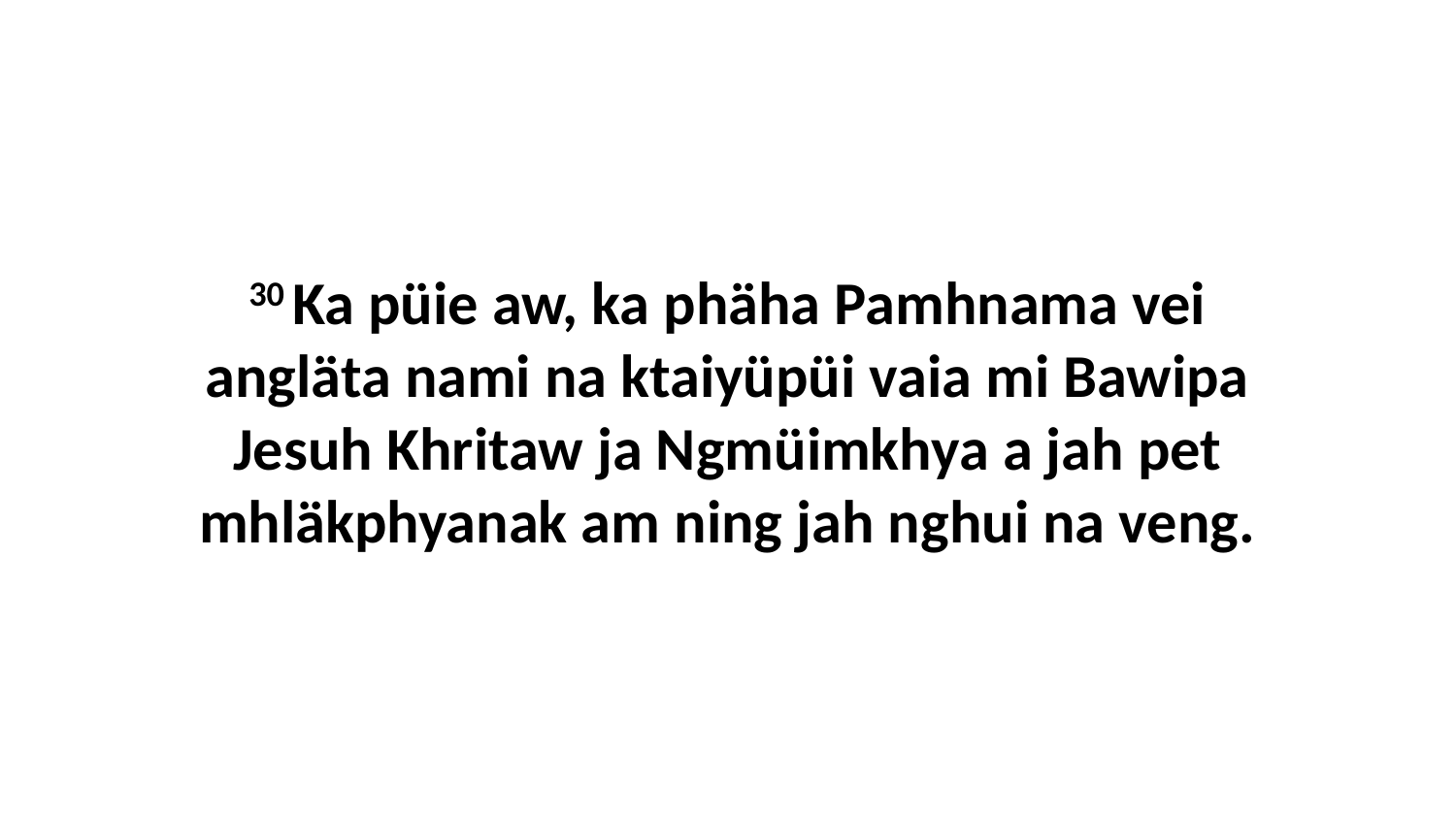

30 Ka püie aw, ka phäha Pamhnama vei angläta nami na ktaiyüpüi vaia mi Bawipa Jesuh Khritaw ja Ngmüimkhya a jah pet mhläkphyanak am ning jah nghui na veng.